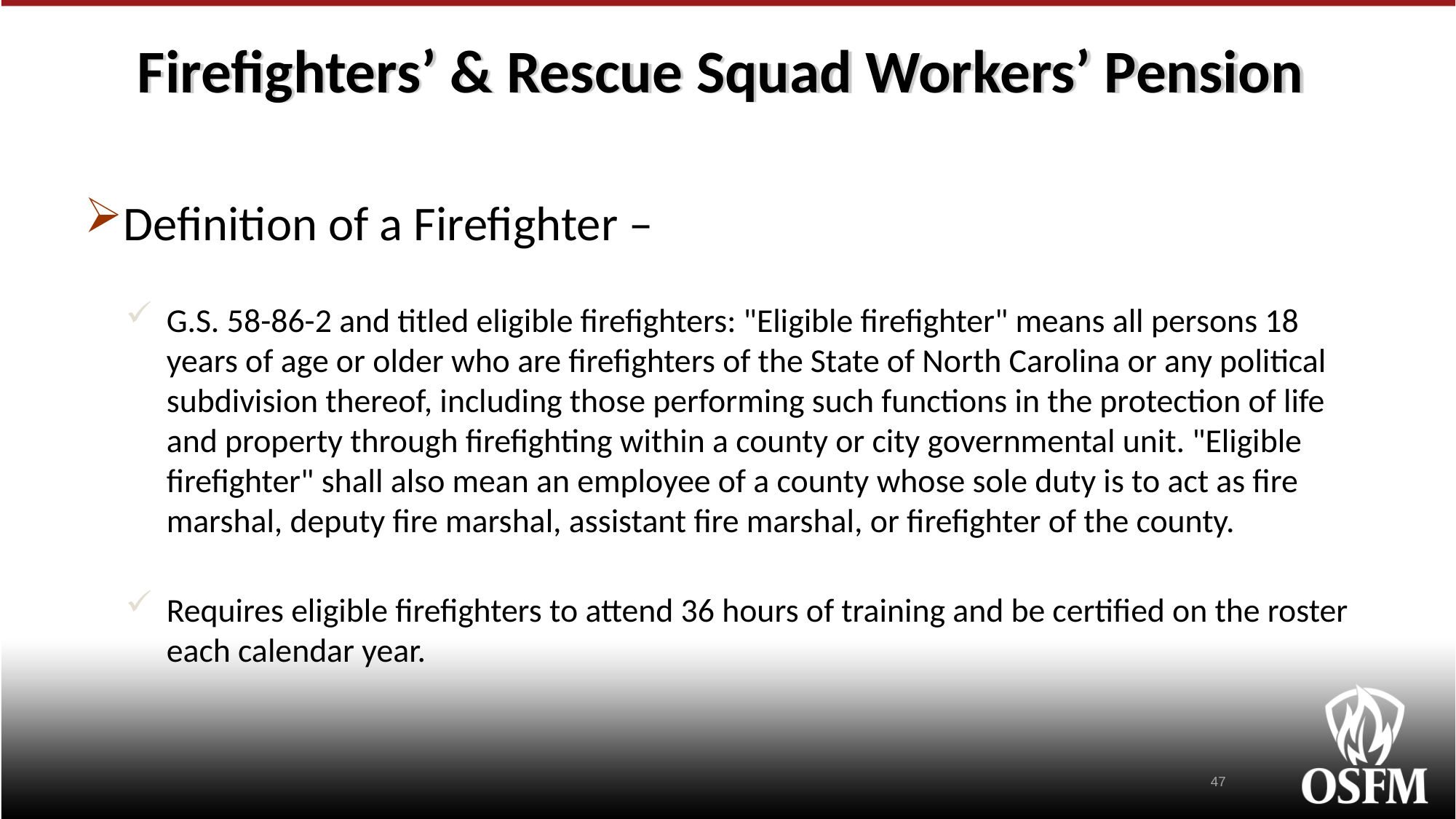

# Firefighters’ & Rescue Squad Workers’ Pension
Definition of a Firefighter –

G.S. 58-86-2 and titled eligible firefighters: "Eligible firefighter" means all persons 18 years of age or older who are firefighters of the State of North Carolina or any political subdivision thereof, including those performing such functions in the protection of life and property through firefighting within a county or city governmental unit. "Eligible firefighter" shall also mean an employee of a county whose sole duty is to act as fire marshal, deputy fire marshal, assistant fire marshal, or firefighter of the county.

Requires eligible firefighters to attend 36 hours of training and be certified on the roster each calendar year.

47